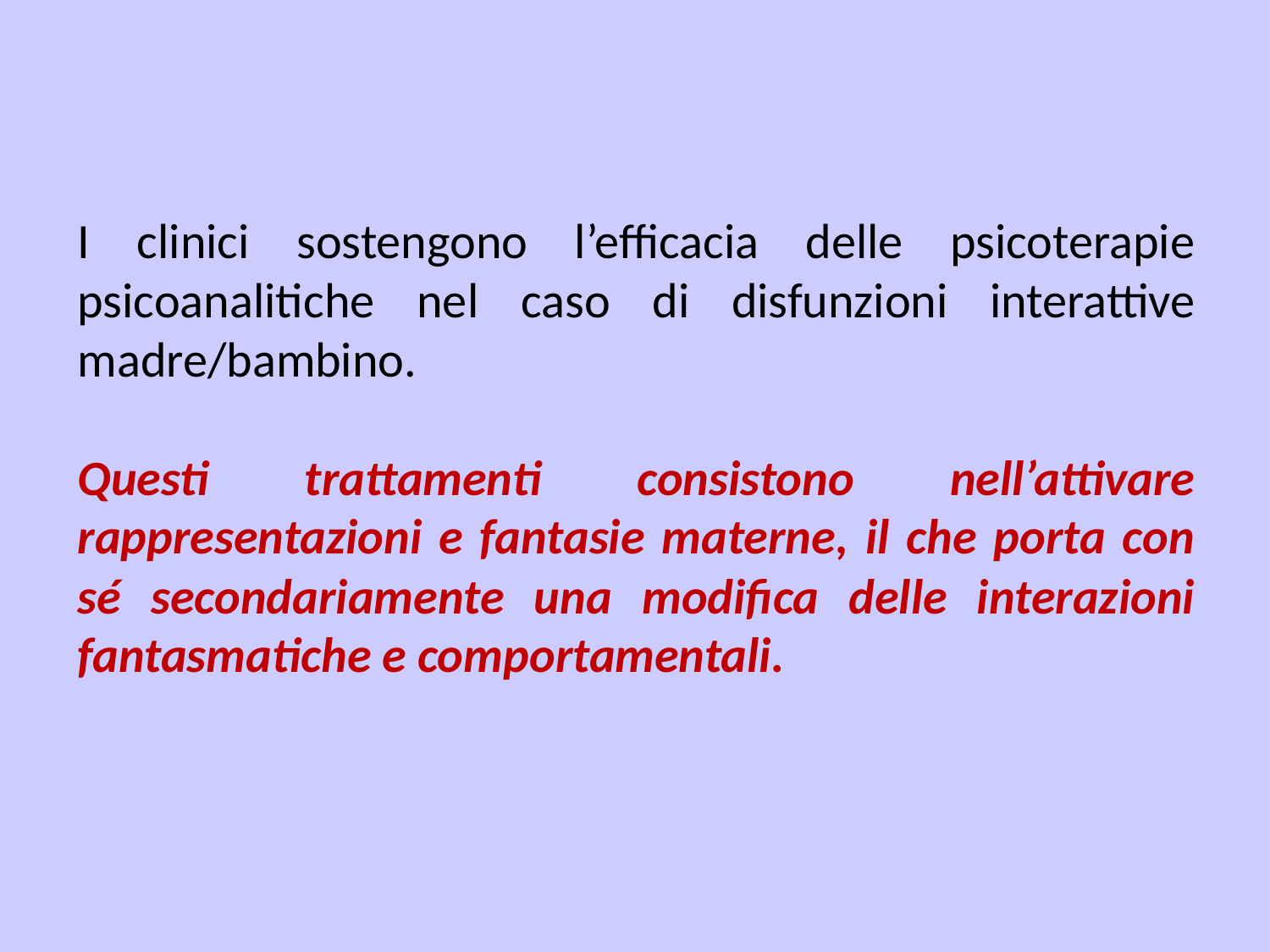

I clinici sostengono l’efficacia delle psicoterapie psicoanalitiche nel caso di disfunzioni interattive madre/bambino.

Questi trattamenti consistono nell’attivare rappresentazioni e fantasie materne, il che porta con sé secondariamente una modifica delle interazioni fantasmatiche e comportamentali.